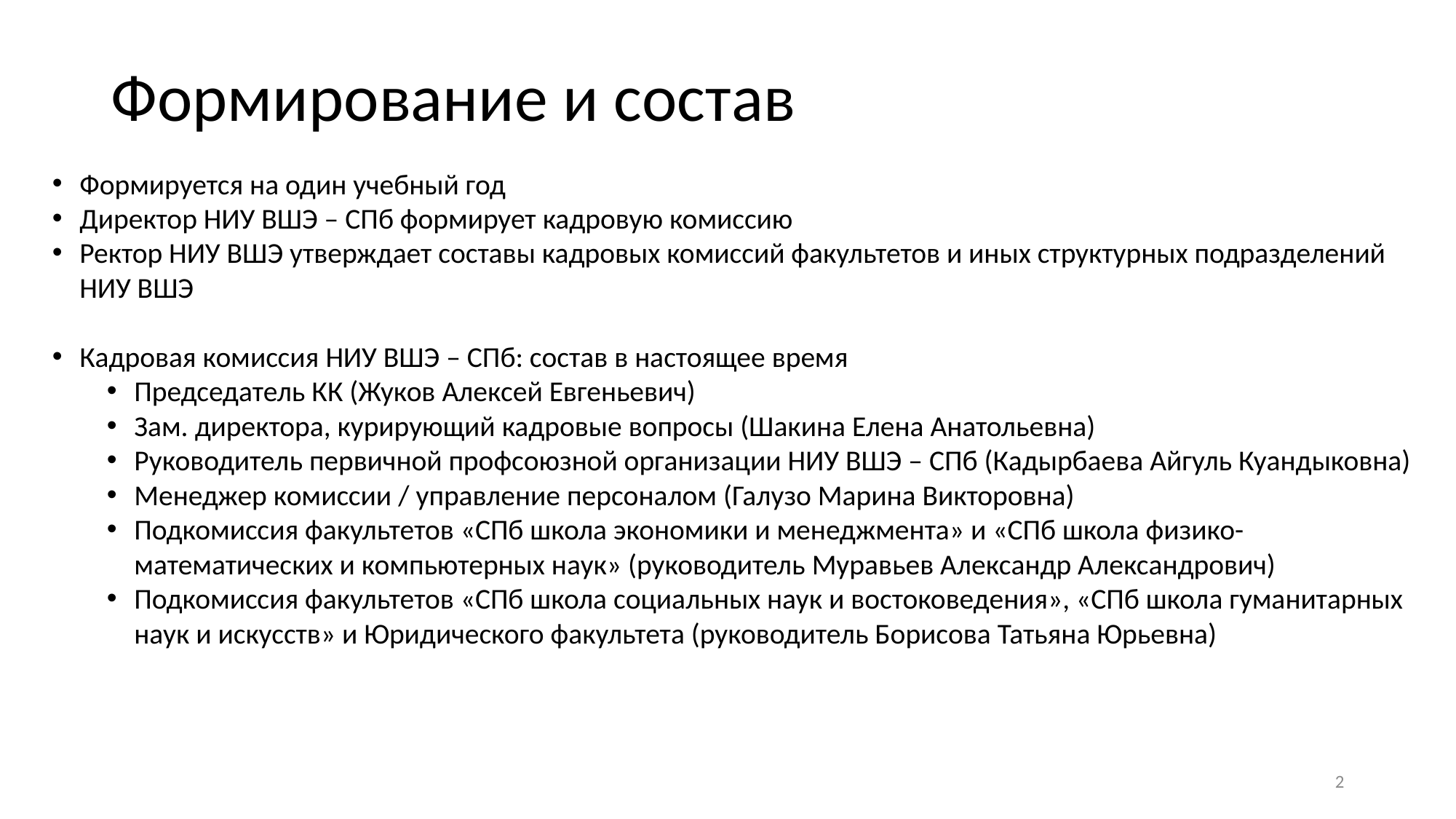

# Формирование и состав
Формируется на один учебный год
Директор НИУ ВШЭ – СПб формирует кадровую комиссию
Ректор НИУ ВШЭ утверждает составы кадровых комиссий факультетов и иных структурных подразделений НИУ ВШЭ

Кадровая комиссия НИУ ВШЭ – СПб: состав в настоящее время
Председатель КК (Жуков Алексей Евгеньевич)
Зам. директора, курирующий кадровые вопросы (Шакина Елена Анатольевна)
Руководитель первичной профсоюзной организации НИУ ВШЭ – СПб (Кадырбаева Айгуль Куандыковна)
Менеджер комиссии / управление персоналом (Галузо Марина Викторовна)
Подкомиссия факультетов «СПб школа экономики и менеджмента» и «СПб школа физико-математических и компьютерных наук» (руководитель Муравьев Александр Александрович)
Подкомиссия факультетов «СПб школа социальных наук и востоковедения», «СПб школа гуманитарных наук и искусств» и Юридического факультета (руководитель Борисова Татьяна Юрьевна)
2